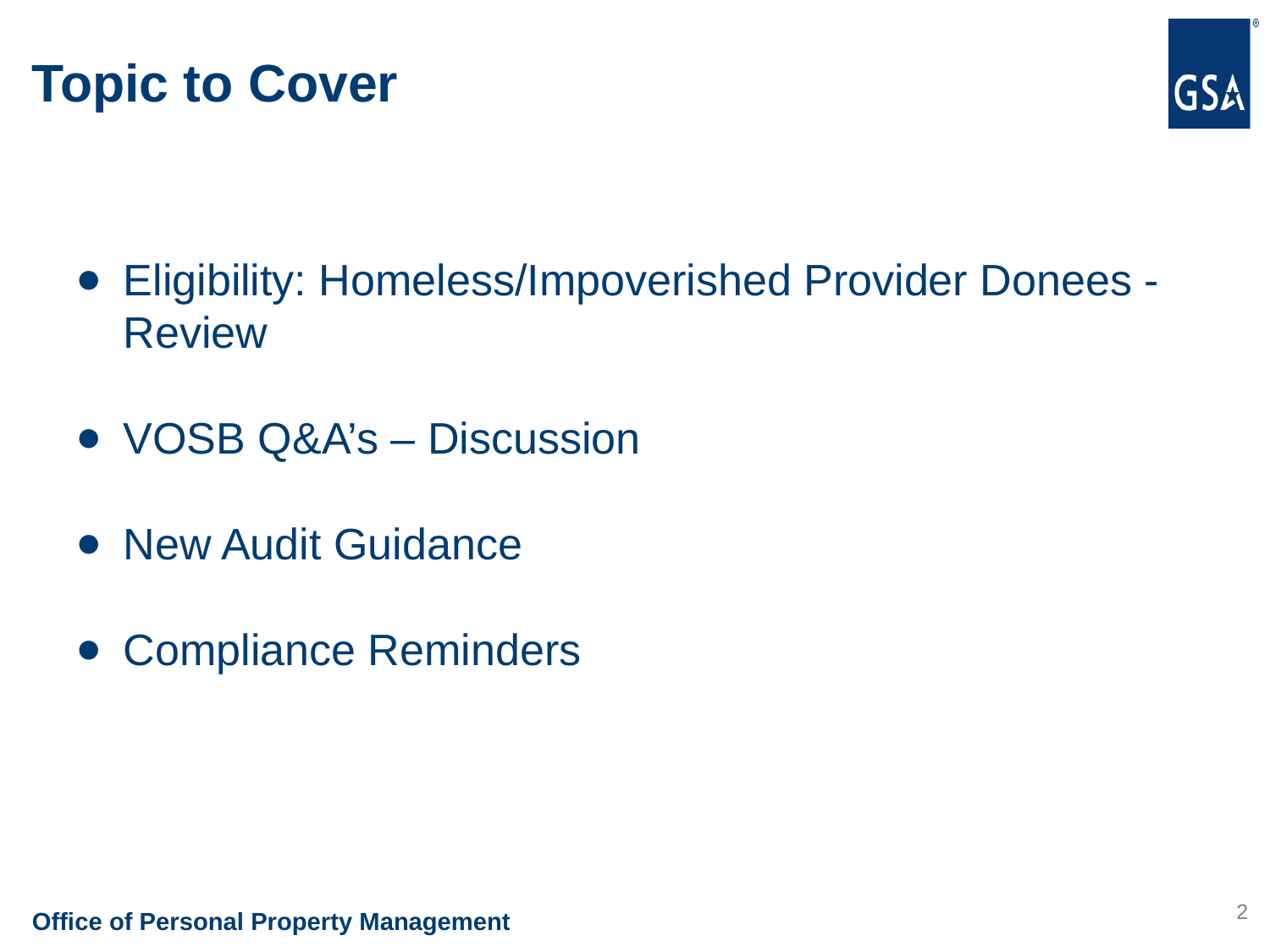

# Topic to Cover
Eligibility: Homeless/Impoverished Provider Donees - Review

VOSB Q&A’s – Discussion

New Audit Guidance

Compliance Reminders

2